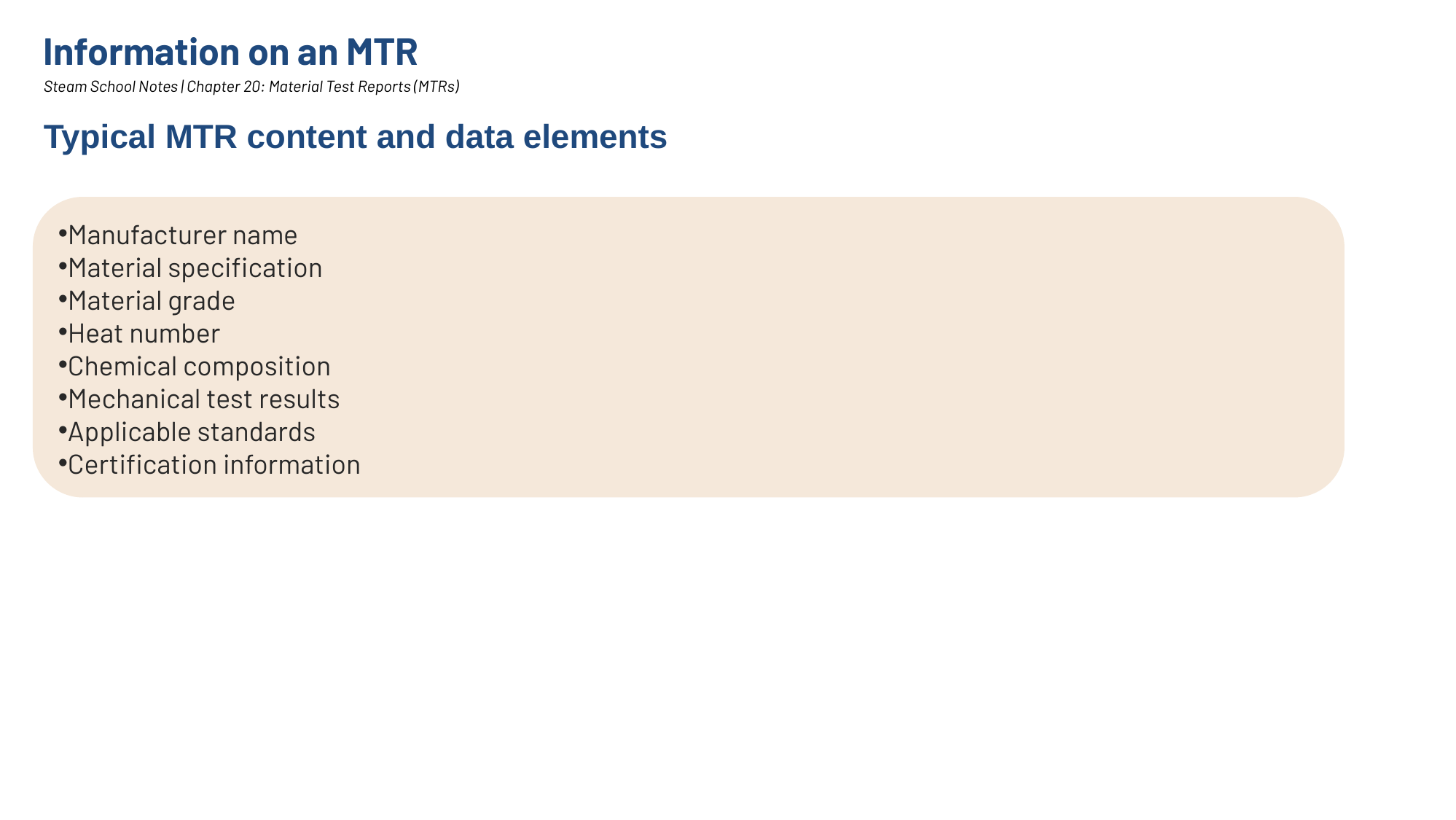

Information on an MTR
Steam School Notes | Chapter 20: Material Test Reports (MTRs)
Typical MTR content and data elements
Manufacturer name
Material specification
Material grade
Heat number
Chemical composition
Mechanical test results
Applicable standards
Certification information